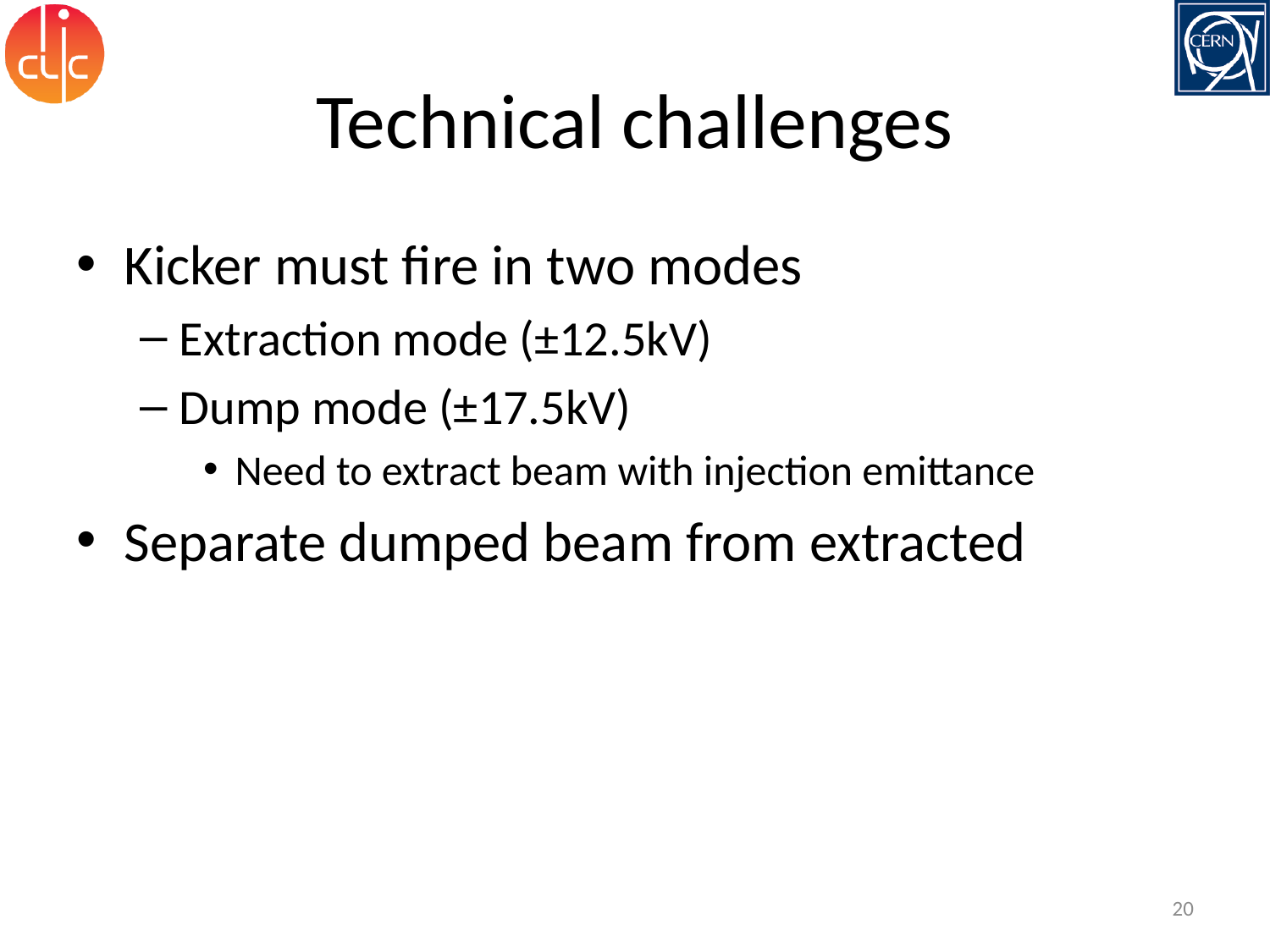

# Technical challenges
Kicker must fire in two modes
Extraction mode (±12.5kV)
Dump mode (±17.5kV)
Need to extract beam with injection emittance
Separate dumped beam from extracted
20